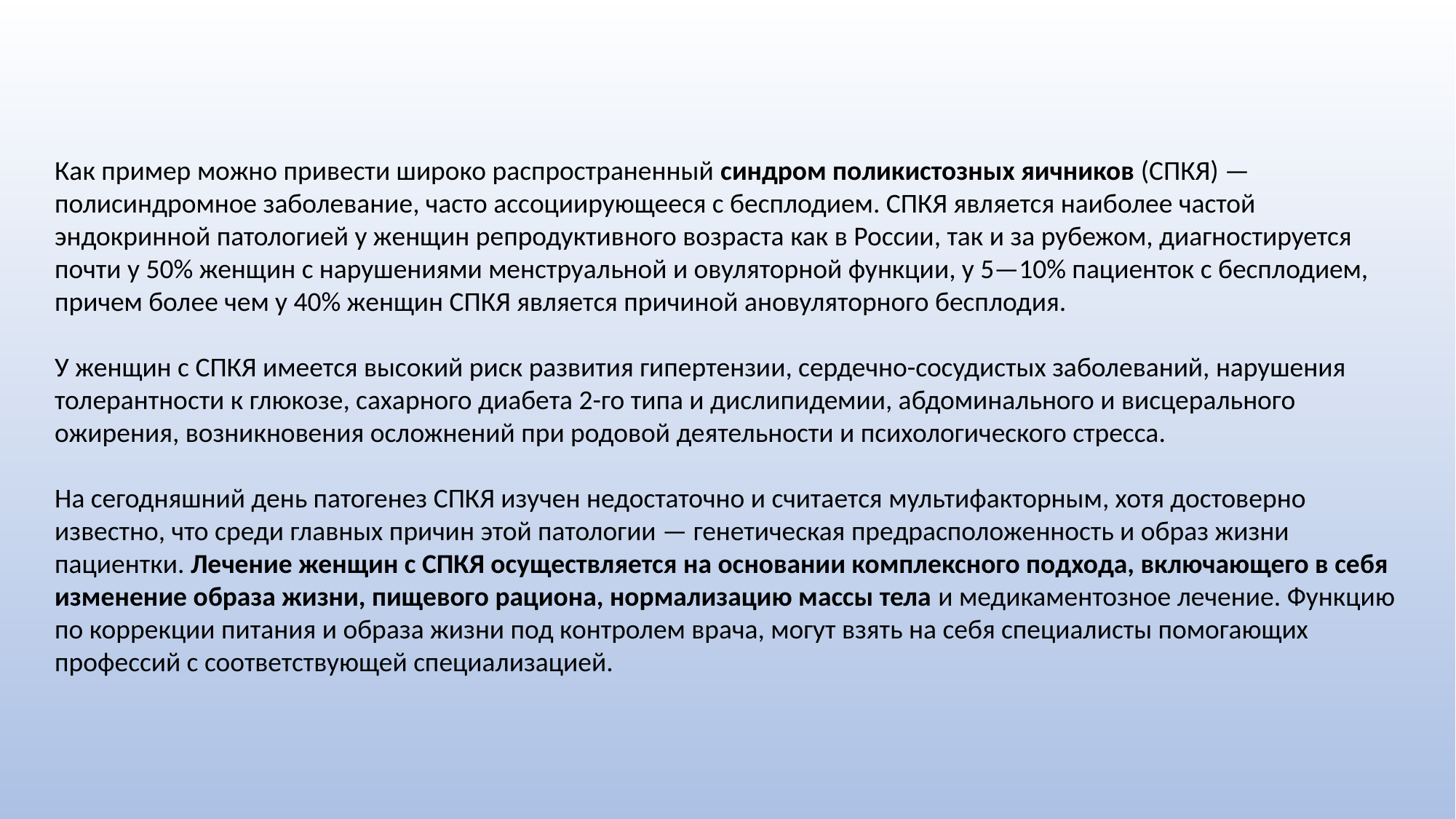

Как пример можно привести широко распространенный синдром поликистозных яичников (СПКЯ) — полисиндромное заболевание, часто ассоциирующееся с бесплодием. СПКЯ является наиболее частой эндокринной патологией у женщин репродуктивного возраста как в России, так и за рубежом, диагностируется почти у 50% женщин с нарушениями менструальной и овуляторной функции, у 5—10% пациенток с бесплодием, причем более чем у 40% женщин СПКЯ является причиной ановуляторного бесплодия.

У женщин с СПКЯ имеется высокий риск развития гипертензии, сердечно-сосудистых заболеваний, нарушения толерантности к глюкозе, сахарного диабета 2-го типа и дислипидемии, абдоминального и висцерального ожирения, возникновения осложнений при родовой деятельности и психологического стресса.

На сегодняшний день патогенез СПКЯ изучен недостаточно и считается мультифакторным, хотя достоверно известно, что среди главных причин этой патологии — генетическая предрасположенность и образ жизни пациентки. Лечение женщин с СПКЯ осуществляется на основании комплексного подхода, включающего в себя изменение образа жизни, пищевого рациона, нормализацию массы тела и медикаментозное лечение. Функцию по коррекции питания и образа жизни под контролем врача, могут взять на себя специалисты помогающих профессий с соответствующей специализацией.